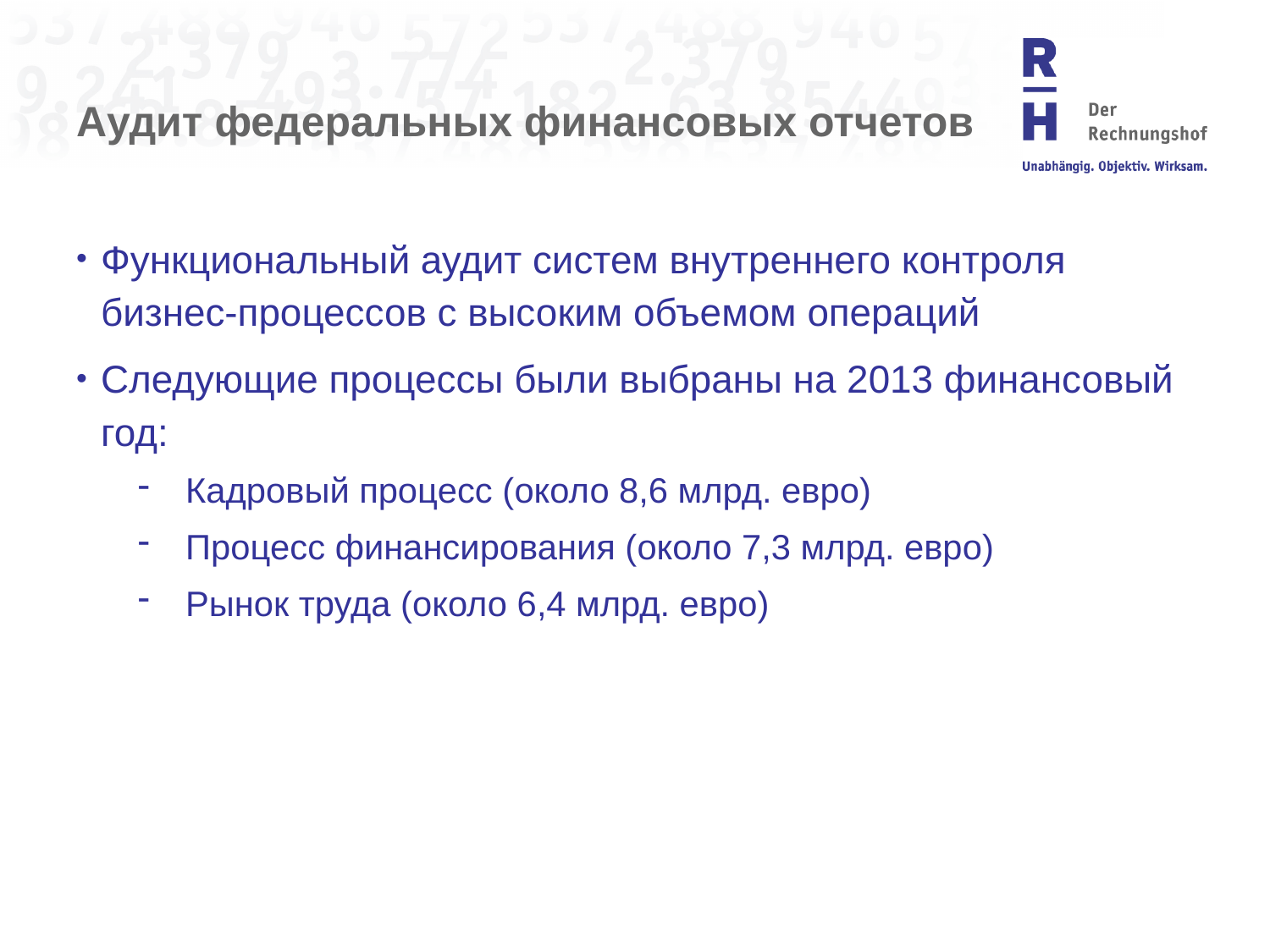

# Аудит федеральных финансовых отчетов
Функциональный аудит систем внутреннего контроля бизнес-процессов с высоким объемом операций
Следующие процессы были выбраны на 2013 финансовый год:
Кадровый процесс (около 8,6 млрд. евро)
Процесс финансирования (около 7,3 млрд. евро)
Рынок труда (около 6,4 млрд. евро)